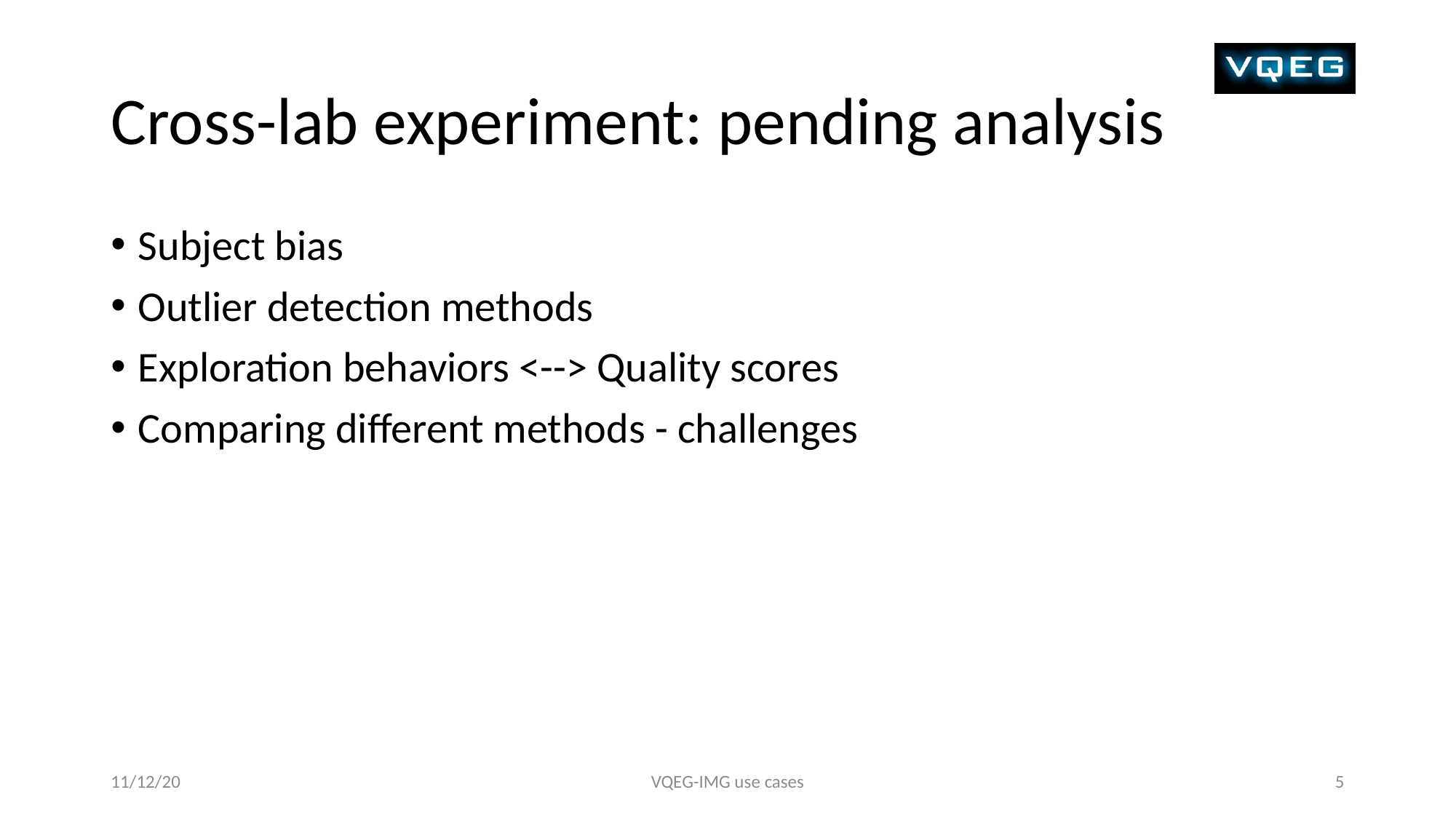

# Cross-lab experiment: pending analysis
Subject bias
Outlier detection methods
Exploration behaviors <--> Quality scores
Comparing different methods - challenges
11/12/20
VQEG-IMG use cases
5